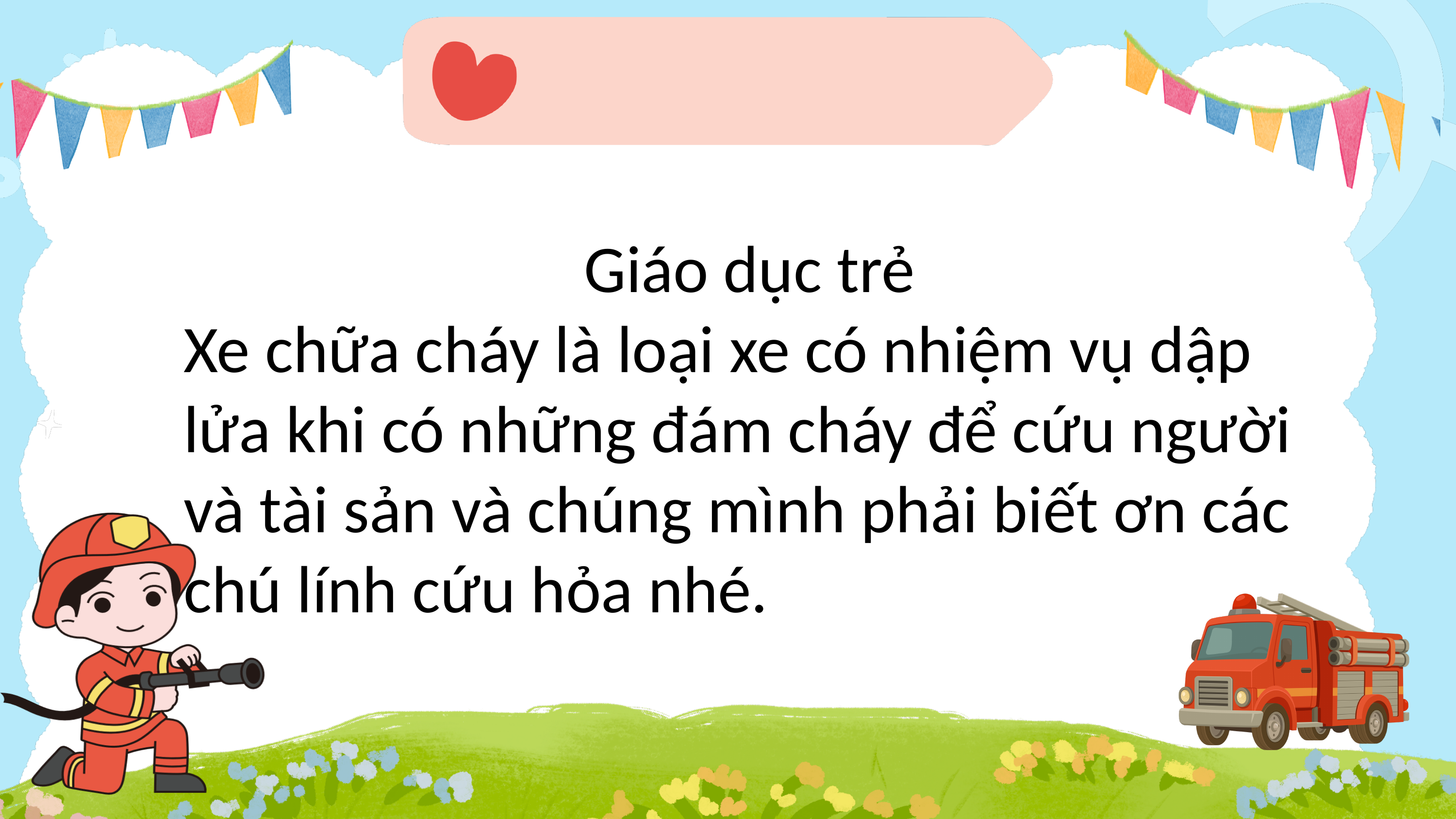

Giáo dục trẻ
Xe chữa cháy là loại xe có nhiệm vụ dập lửa khi có những đám cháy để cứu người và tài sản và chúng mình phải biết ơn các chú lính cứu hỏa nhé.